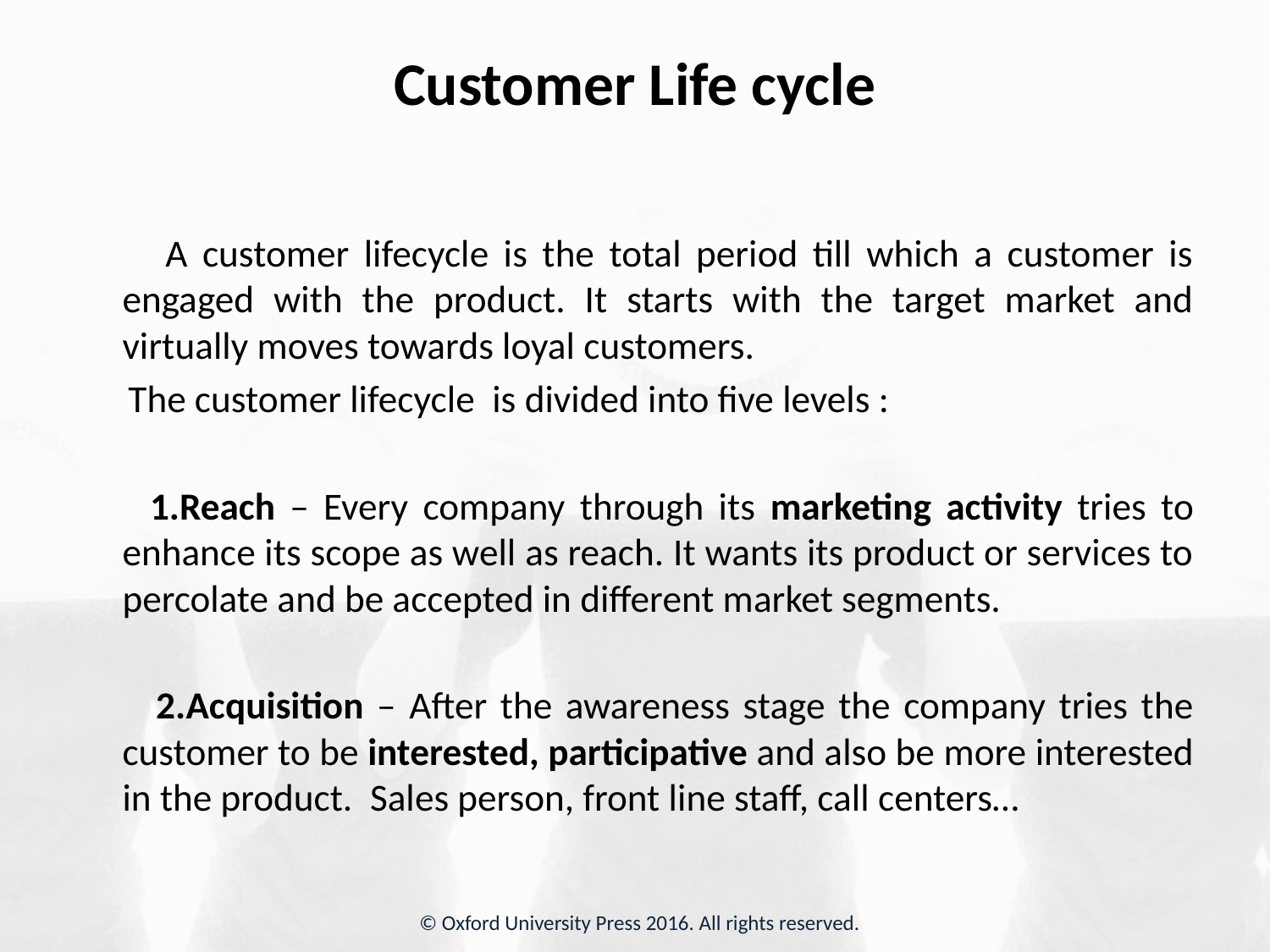

# Customer Life cycle
      A customer lifecycle is the total period till which a customer is engaged with the product. It starts with the target market and virtually moves towards loyal customers.
      The customer lifecycle  is divided into five levels :

     1.Reach – Every company through its marketing activity tries to enhance its scope as well as reach. It wants its product or services to percolate and be accepted in different market segments.

      2.Acquisition – After the awareness stage the company tries the customer to be interested, participative and also be more interested in the product.  Sales person, front line staff, call centers…
© Oxford University Press 2016. All rights reserved.